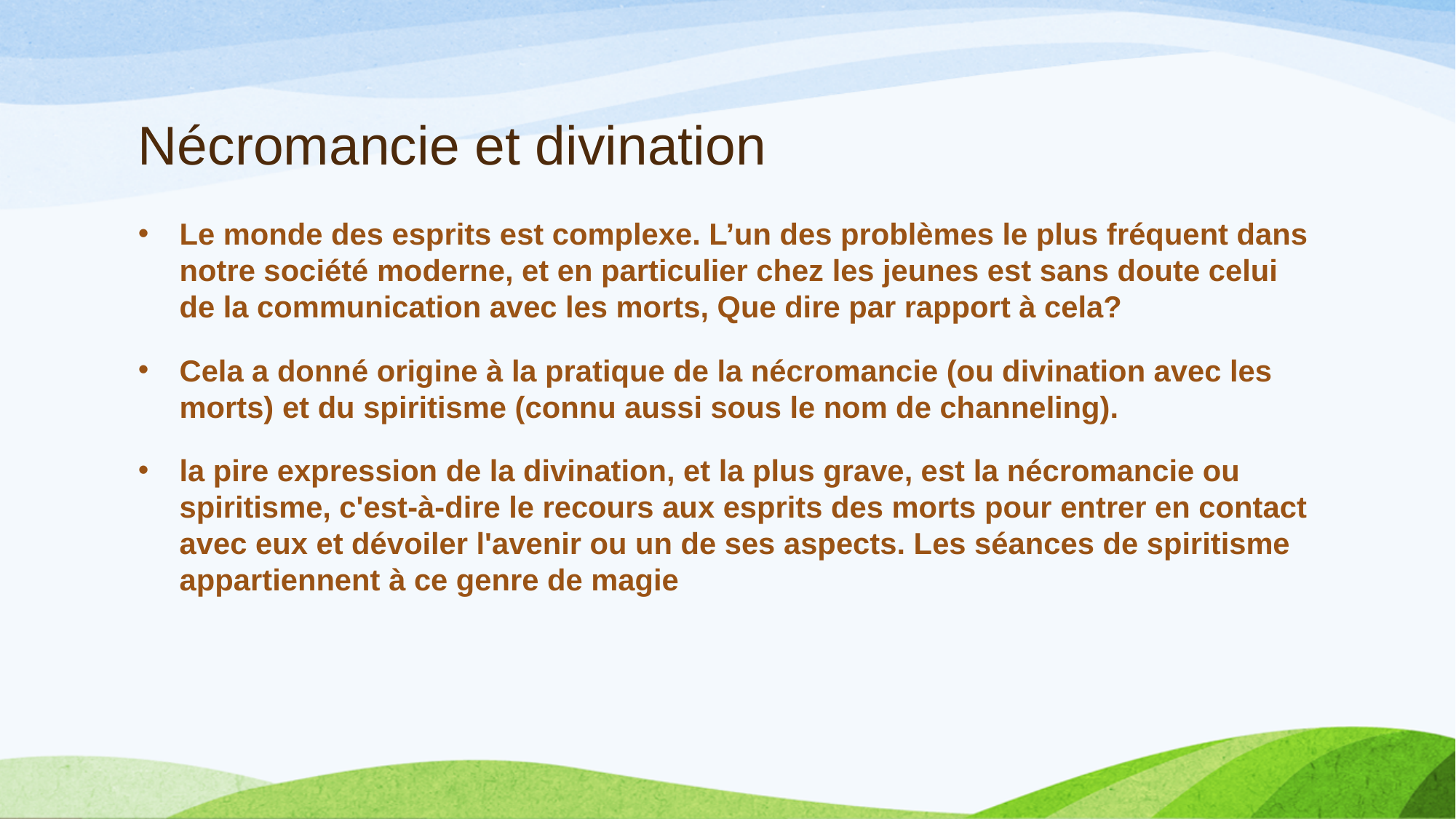

# Nécromancie et divination
Le monde des esprits est complexe. L’un des problèmes le plus fréquent dans notre société moderne, et en particulier chez les jeunes est sans doute celui de la communication avec les morts, Que dire par rapport à cela?
Cela a donné origine à la pratique de la nécromancie (ou divination avec les morts) et du spiritisme (connu aussi sous le nom de channeling).
la pire expression de la divination, et la plus grave, est la nécromancie ou spiritisme, c'est-à-dire le recours aux esprits des morts pour entrer en contact avec eux et dévoiler l'avenir ou un de ses aspects. Les séances de spiritisme appartiennent à ce genre de magie